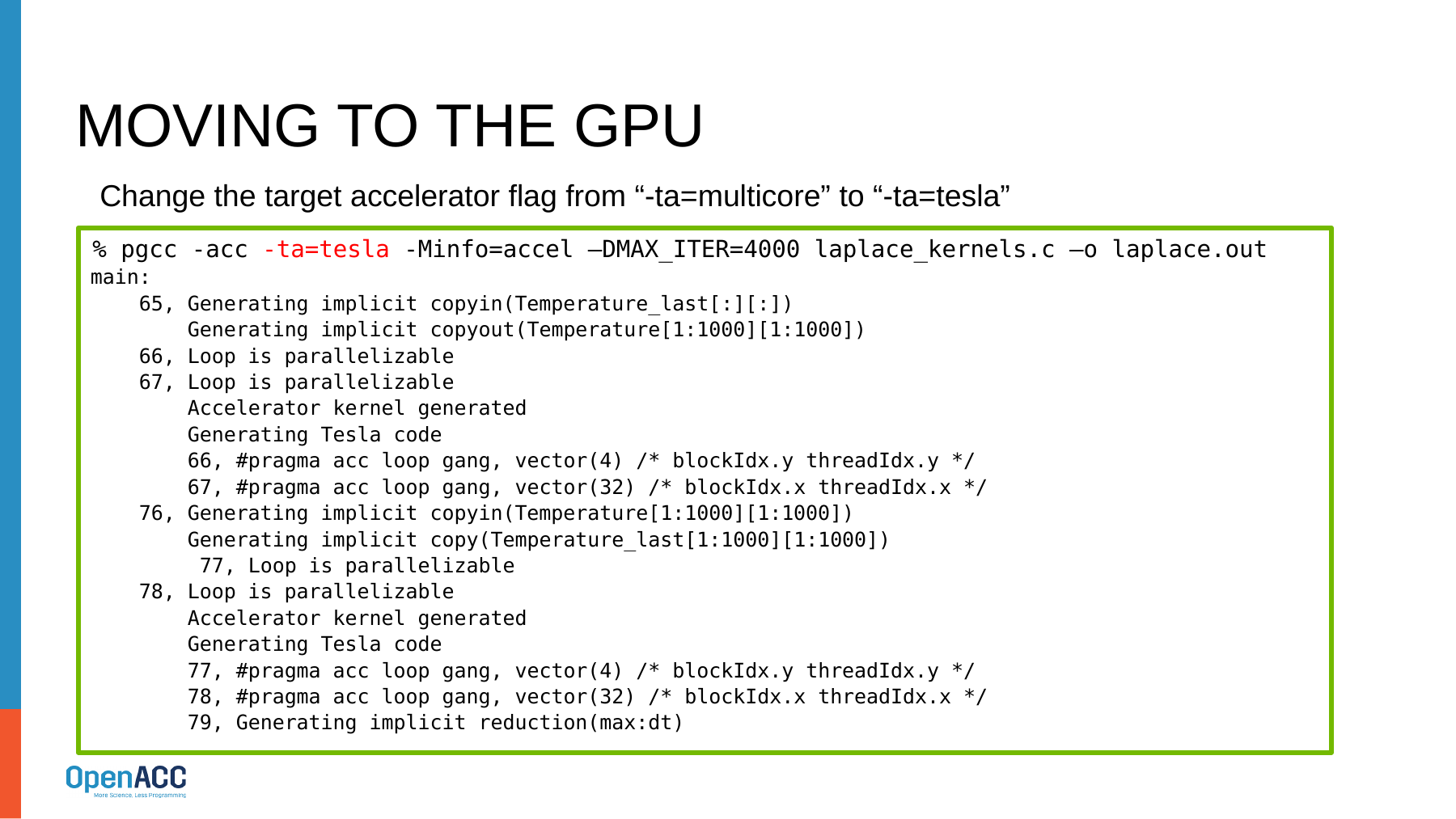

# Moving to the GPU
Change the target accelerator flag from “-ta=multicore” to “-ta=tesla”
 % pgcc -acc -ta=tesla -Minfo=accel –DMAX_ITER=4000 laplace_kernels.c –o laplace.out
 main:
     65, Generating implicit copyin(Temperature_last[:][:])
         Generating implicit copyout(Temperature[1:1000][1:1000])
     66, Loop is parallelizable
     67, Loop is parallelizable
         Accelerator kernel generated
         Generating Tesla code
         66, #pragma acc loop gang, vector(4) /* blockIdx.y threadIdx.y */
         67, #pragma acc loop gang, vector(32) /* blockIdx.x threadIdx.x */
     76, Generating implicit copyin(Temperature[1:1000][1:1000])
         Generating implicit copy(Temperature_last[1:1000][1:1000])
	77, Loop is parallelizable
     78, Loop is parallelizable
         Accelerator kernel generated
         Generating Tesla code
         77, #pragma acc loop gang, vector(4) /* blockIdx.y threadIdx.y */
         78, #pragma acc loop gang, vector(32) /* blockIdx.x threadIdx.x */
         79, Generating implicit reduction(max:dt)